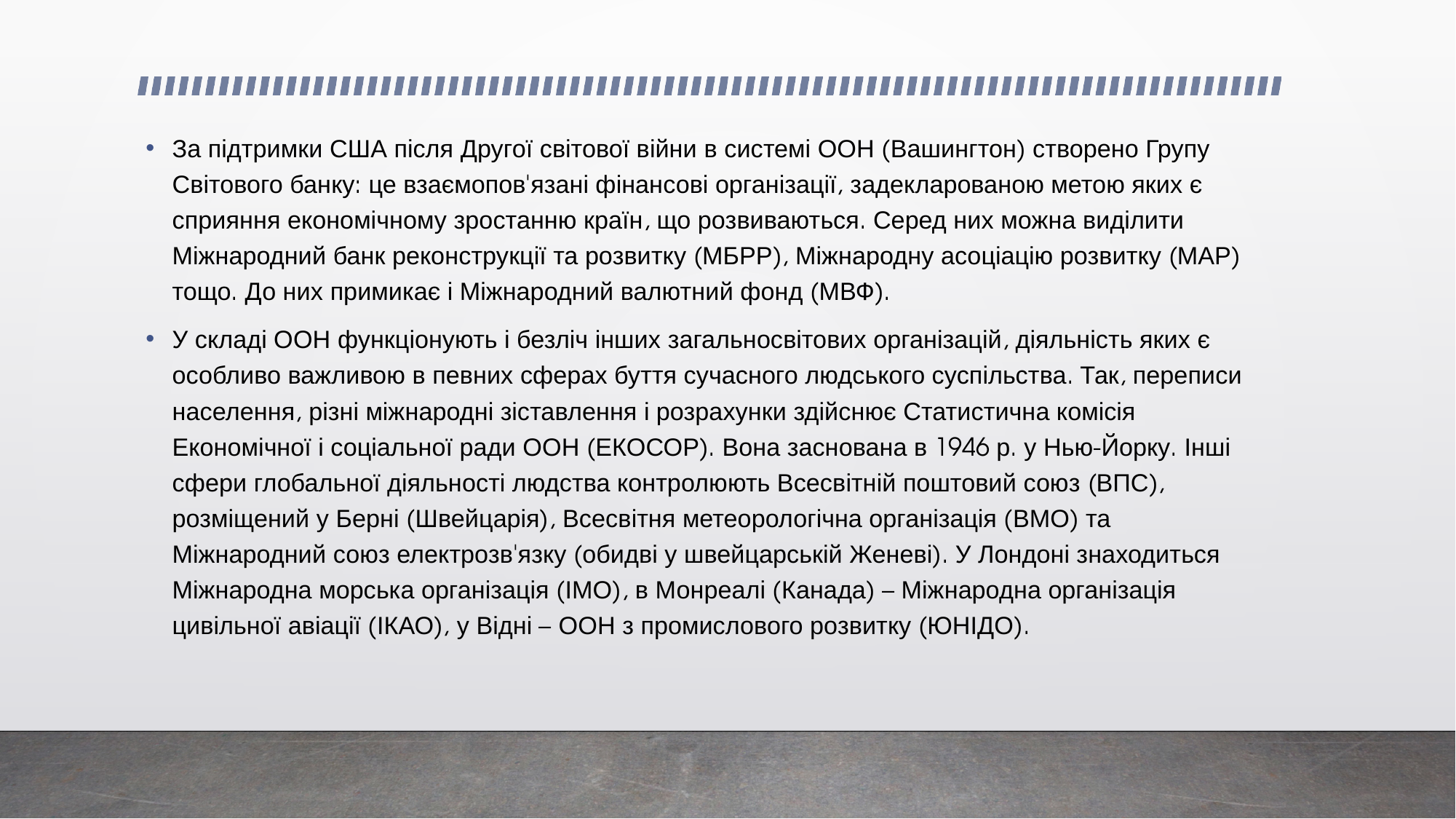

За підтримки США після Другої світової війни в системі ООН (Вашингтон) створено Групу Світового банку: це взаємопов'язані фінансові організації, задекларованою метою яких є сприяння економічному зростанню країн, що розвиваються. Серед них можна виділити Міжнародний банк реконструкції та розвитку (МБРР), Міжнародну асоціацію розвитку (МАР) тощо. До них примикає і Міжнародний валютний фонд (МВФ).
У складі ООН функціонують і безліч інших загальносвітових організацій, діяльність яких є особливо важливою в певних сферах буття сучасного людського суспільства. Так, переписи населення, різні міжнародні зіставлення і розрахунки здійснює Статистична комісія Економічної і соціальної ради ООН (ЕКОСОР). Вона заснована в 1946 р. у Нью-Йорку. Інші сфери глобальної діяльності людства контролюють Всесвітній поштовий союз (ВПС), розміщений у Берні (Швейцарія), Всесвітня метеорологічна організація (ВМО) та Міжнародний союз електрозв'язку (обидві у швейцарській Женеві). У Лондоні знаходиться Міжнародна морська організація (ІМО), в Монреалі (Канада) – Міжнародна організація цивільної авіації (ІКАО), у Відні – ООН з промислового розвитку (ЮНІДО).